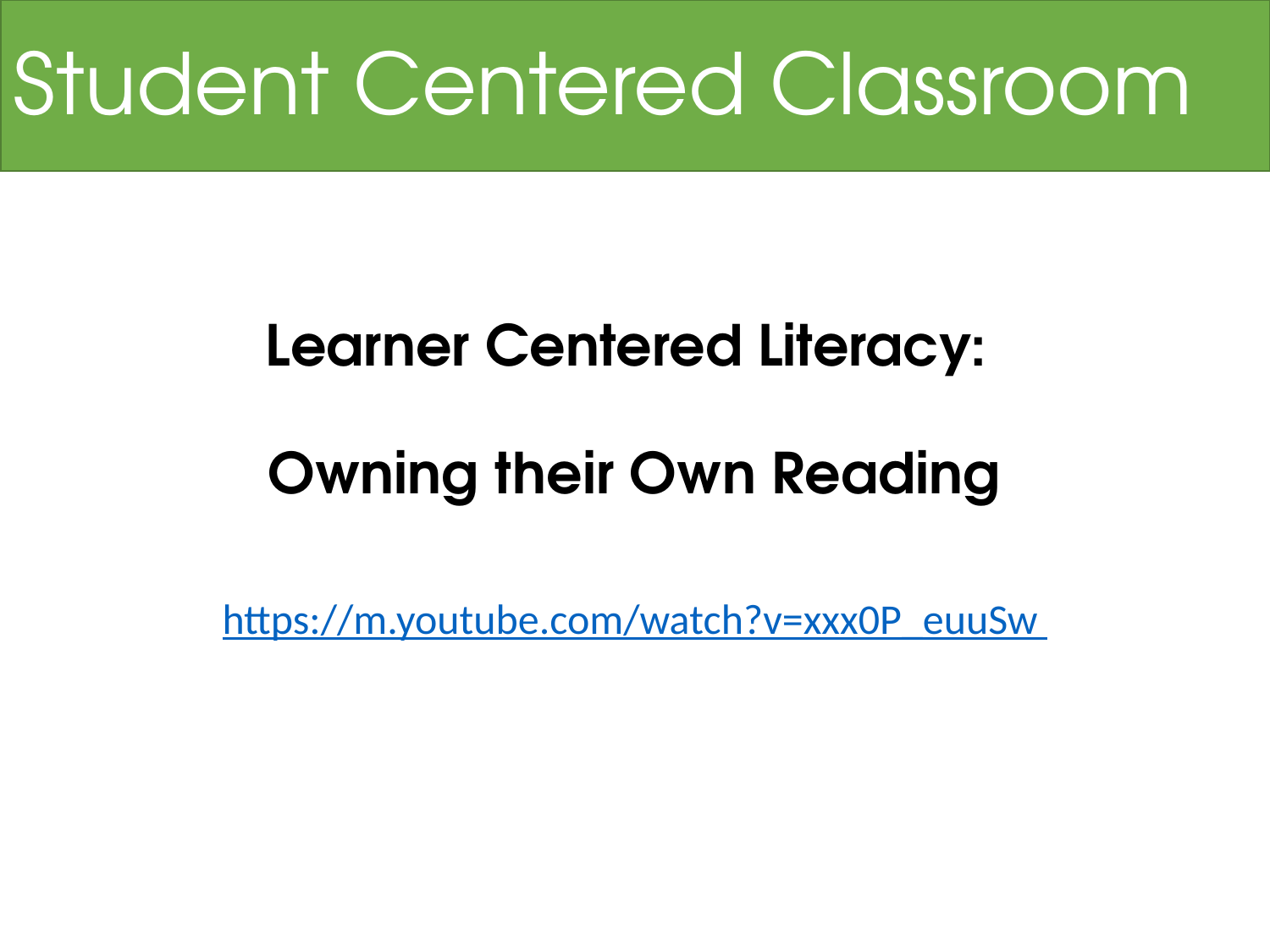

# Student Centered Classroom
Learner Centered Literacy:
Owning their Own Reading
https://m.youtube.com/watch?v=xxx0P_euuSw